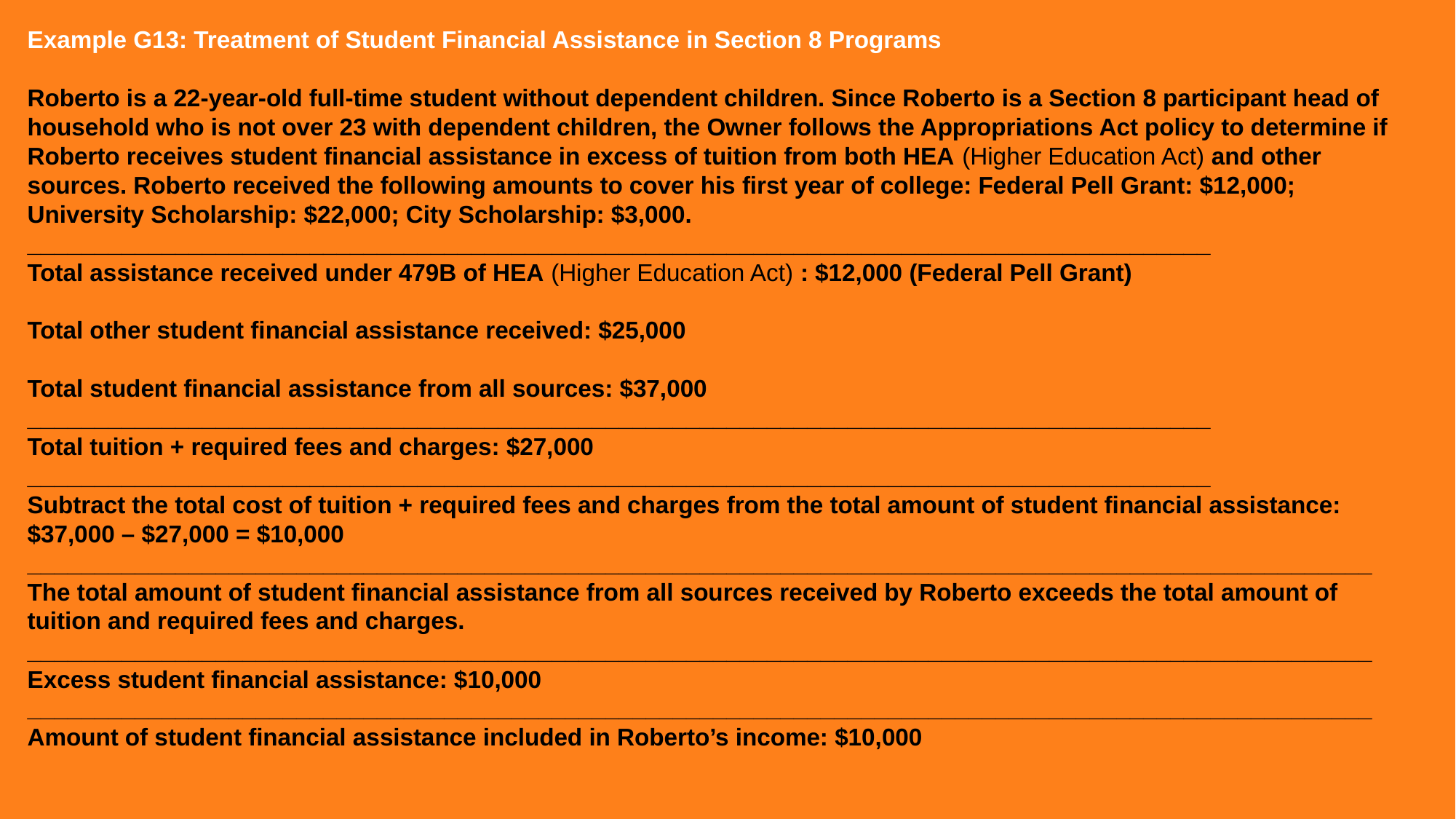

Example G13: Treatment of Student Financial Assistance in Section 8 Programs

Roberto is a 22-year-old full-time student without dependent children. Since Roberto is a Section 8 participant head of household who is not over 23 with dependent children, the Owner follows the Appropriations Act policy to determine if Roberto receives student financial assistance in excess of tuition from both HEA (Higher Education Act) and other sources. Roberto received the following amounts to cover his first year of college: Federal Pell Grant: $12,000; University Scholarship: $22,000; City Scholarship: $3,000.
________________________________________________________________________________________
Total assistance received under 479B of HEA (Higher Education Act) : $12,000 (Federal Pell Grant)

Total other student financial assistance received: $25,000

Total student financial assistance from all sources: $37,000
________________________________________________________________________________________
Total tuition + required fees and charges: $27,000
________________________________________________________________________________________
Subtract the total cost of tuition + required fees and charges from the total amount of student financial assistance: $37,000 – $27,000 = $10,000
____________________________________________________________________________________________________
The total amount of student financial assistance from all sources received by Roberto exceeds the total amount of tuition and required fees and charges.
____________________________________________________________________________________________________
Excess student financial assistance: $10,000
____________________________________________________________________________________________________
Amount of student financial assistance included in Roberto’s income: $10,000
32